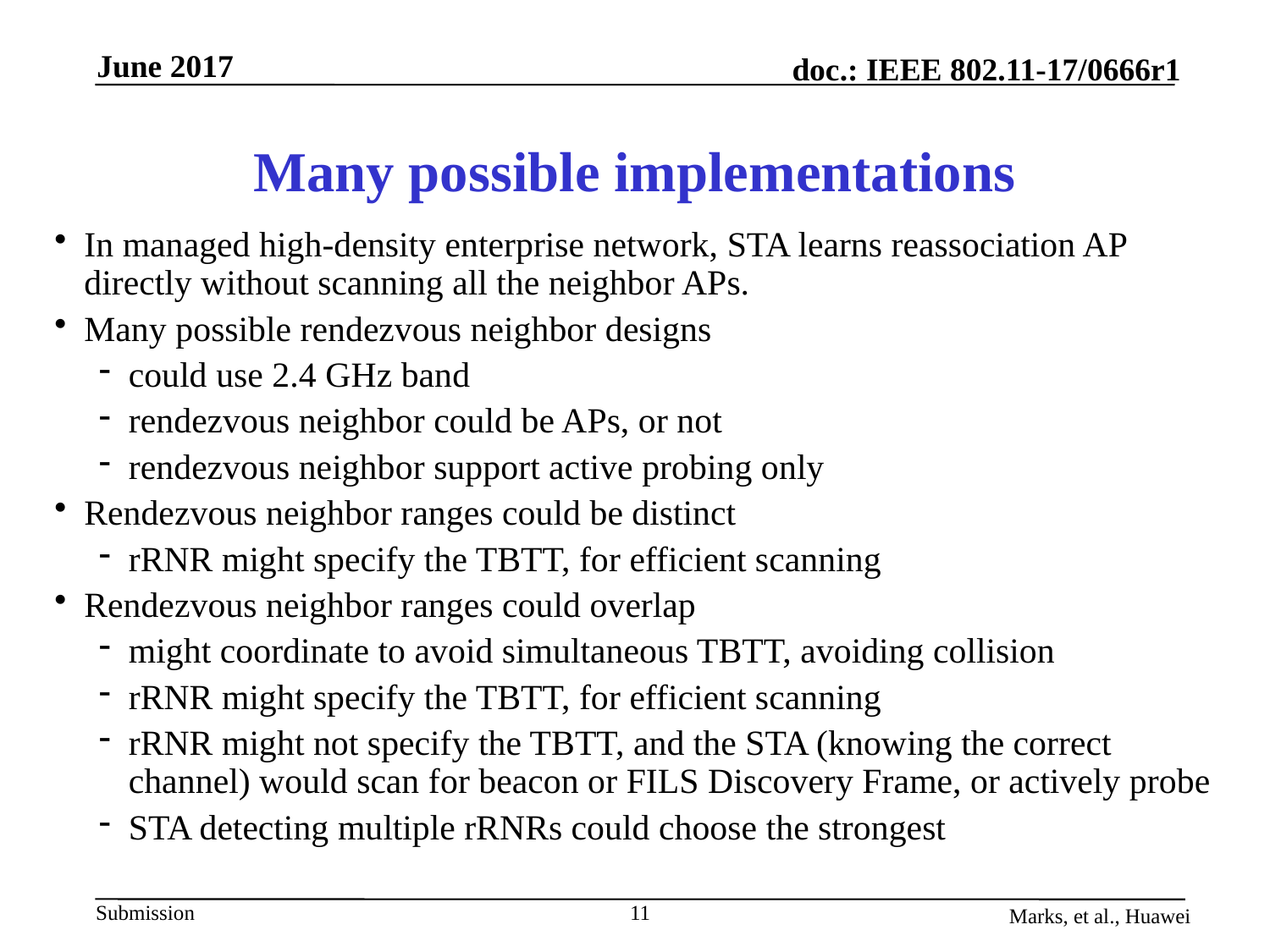

# Many possible implementations
In managed high-density enterprise network, STA learns reassociation AP directly without scanning all the neighbor APs.
Many possible rendezvous neighbor designs
could use 2.4 GHz band
rendezvous neighbor could be APs, or not
rendezvous neighbor support active probing only
Rendezvous neighbor ranges could be distinct
rRNR might specify the TBTT, for efficient scanning
Rendezvous neighbor ranges could overlap
might coordinate to avoid simultaneous TBTT, avoiding collision
rRNR might specify the TBTT, for efficient scanning
rRNR might not specify the TBTT, and the STA (knowing the correct channel) would scan for beacon or FILS Discovery Frame, or actively probe
STA detecting multiple rRNRs could choose the strongest
11